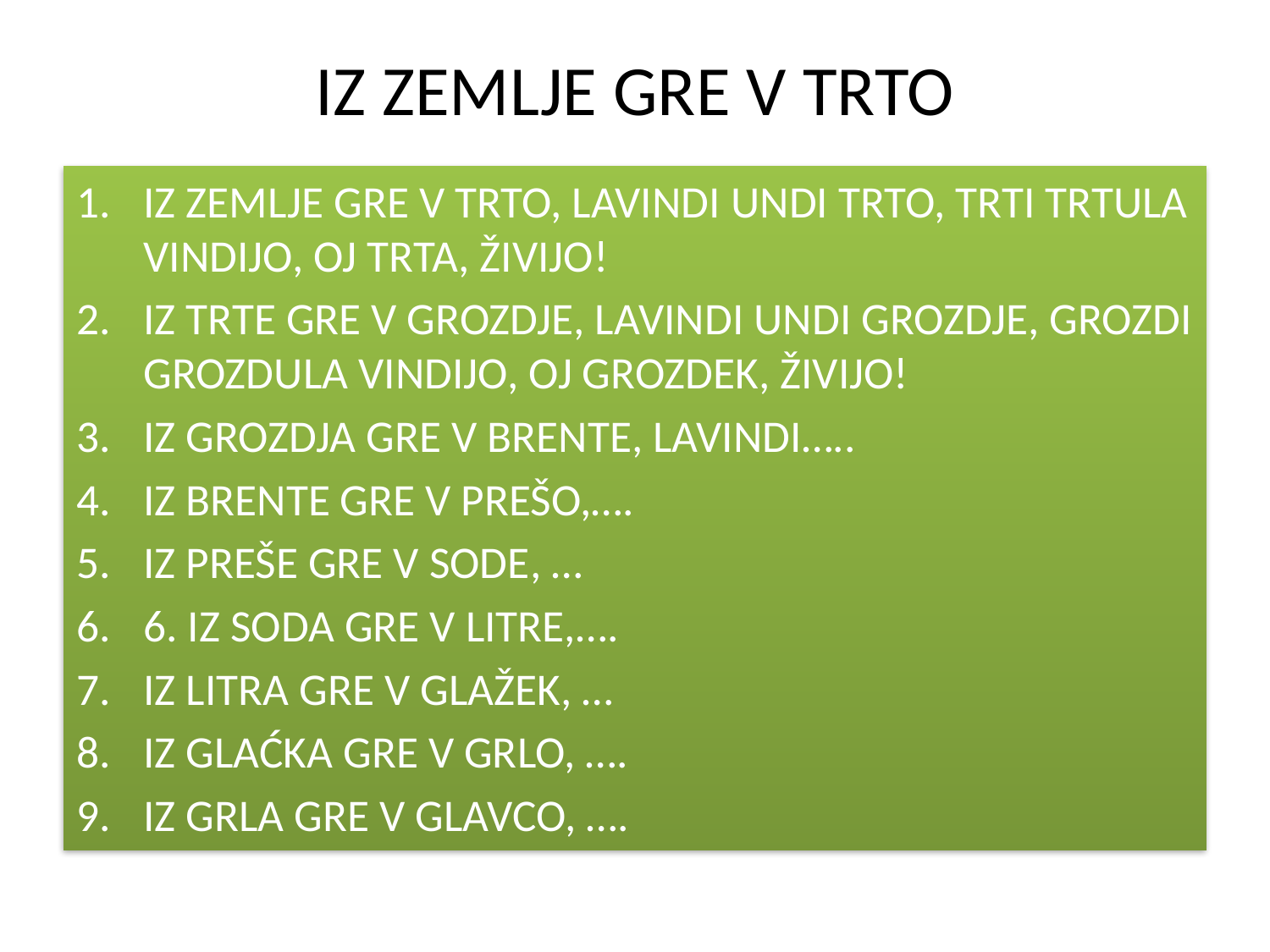

# IZ ZEMLJE GRE V TRTO
IZ ZEMLJE GRE V TRTO, LAVINDI UNDI TRTO, TRTI TRTULA VINDIJO, OJ TRTA, ŽIVIJO!
IZ TRTE GRE V GROZDJE, LAVINDI UNDI GROZDJE, GROZDI GROZDULA VINDIJO, OJ GROZDEK, ŽIVIJO!
IZ GROZDJA GRE V BRENTE, LAVINDI…..
IZ BRENTE GRE V PREŠO,….
IZ PREŠE GRE V SODE, …
6. IZ SODA GRE V LITRE,….
IZ LITRA GRE V GLAŽEK, …
IZ GLAĆKA GRE V GRLO, ….
IZ GRLA GRE V GLAVCO, ….